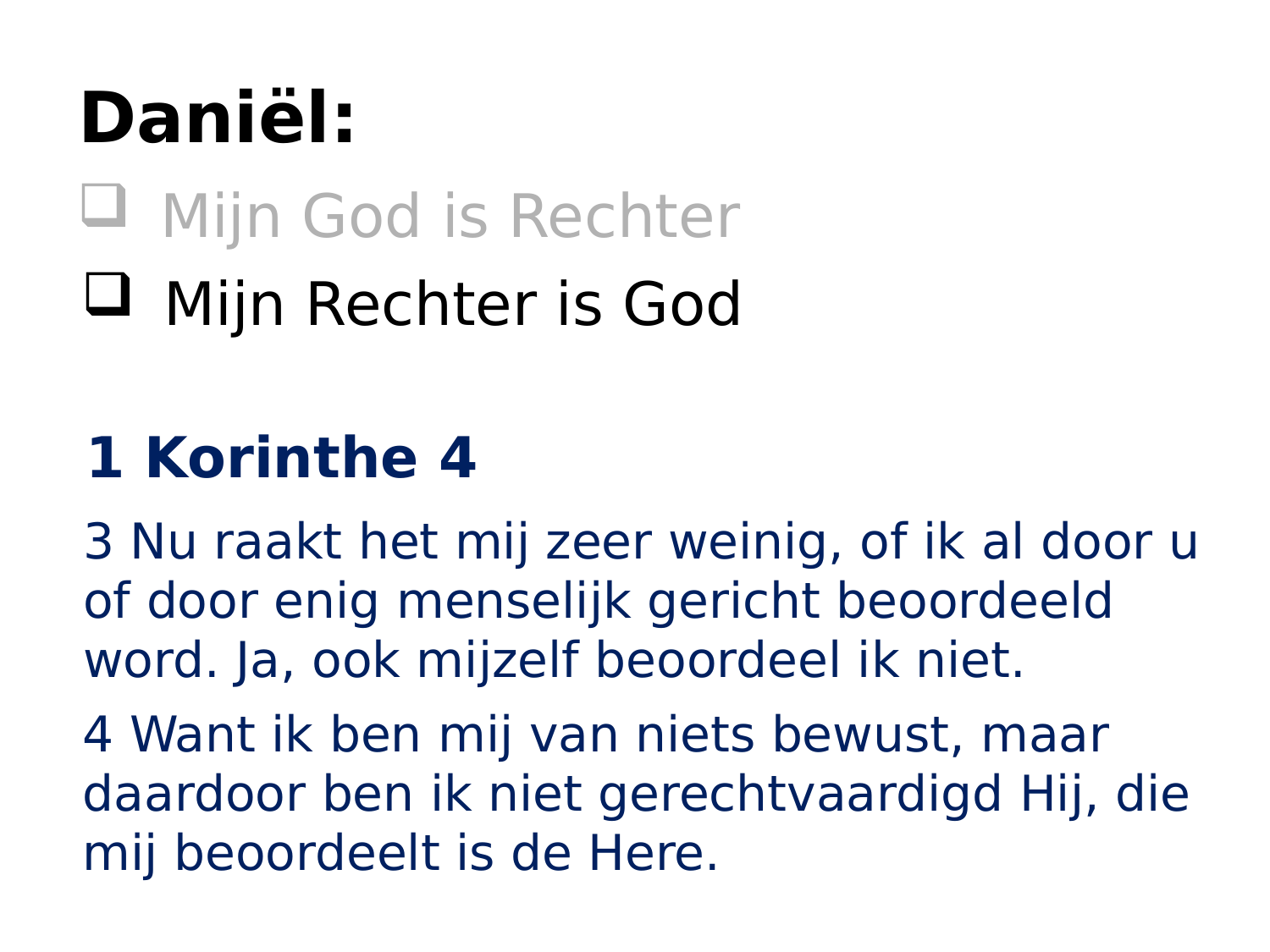

Daniël:
# Mijn God is Rechter
 Mijn Rechter is God
1 Korinthe 4
3 Nu raakt het mij zeer weinig, of ik al door u of door enig menselijk gericht beoordeeld word. Ja, ook mijzelf beoordeel ik niet.
4 Want ik ben mij van niets bewust, maar daardoor ben ik niet gerechtvaardigd Hij, die mij beoordeelt is de Here.